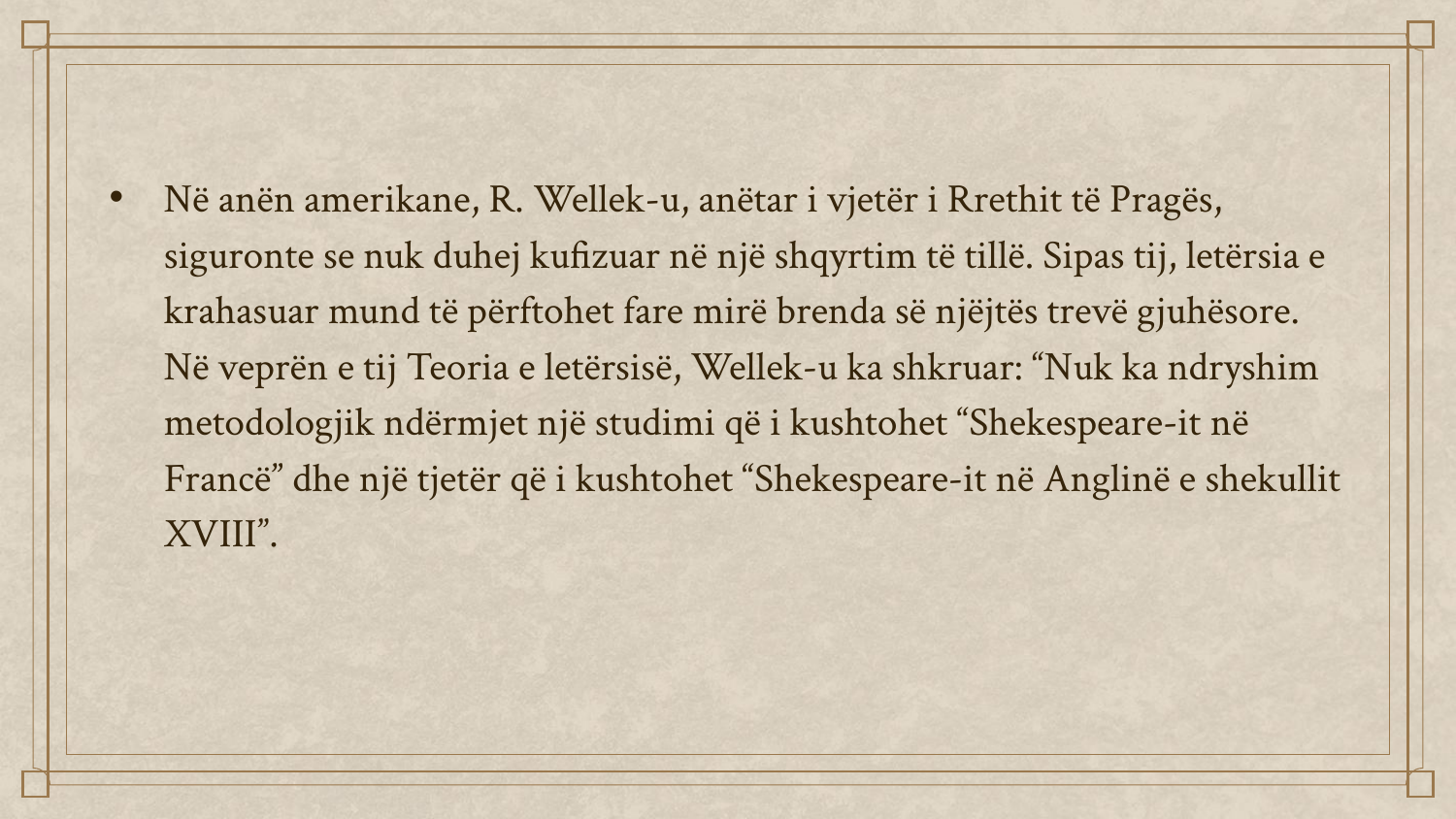

Në anën amerikane, R. Wellek-u, anëtar i vjetër i Rrethit të Pragës, siguronte se nuk duhej kufizuar në një shqyrtim të tillë. Sipas tij, letërsia e krahasuar mund të përftohet fare mirë brenda së njëjtës trevë gjuhësore. Në veprën e tij Teoria e letërsisë, Wellek-u ka shkruar: “Nuk ka ndryshim metodologjik ndërmjet një studimi që i kushtohet “Shekespeare-it në Francë” dhe një tjetër që i kushtohet “Shekespeare-it në Anglinë e shekullit XVIII”.